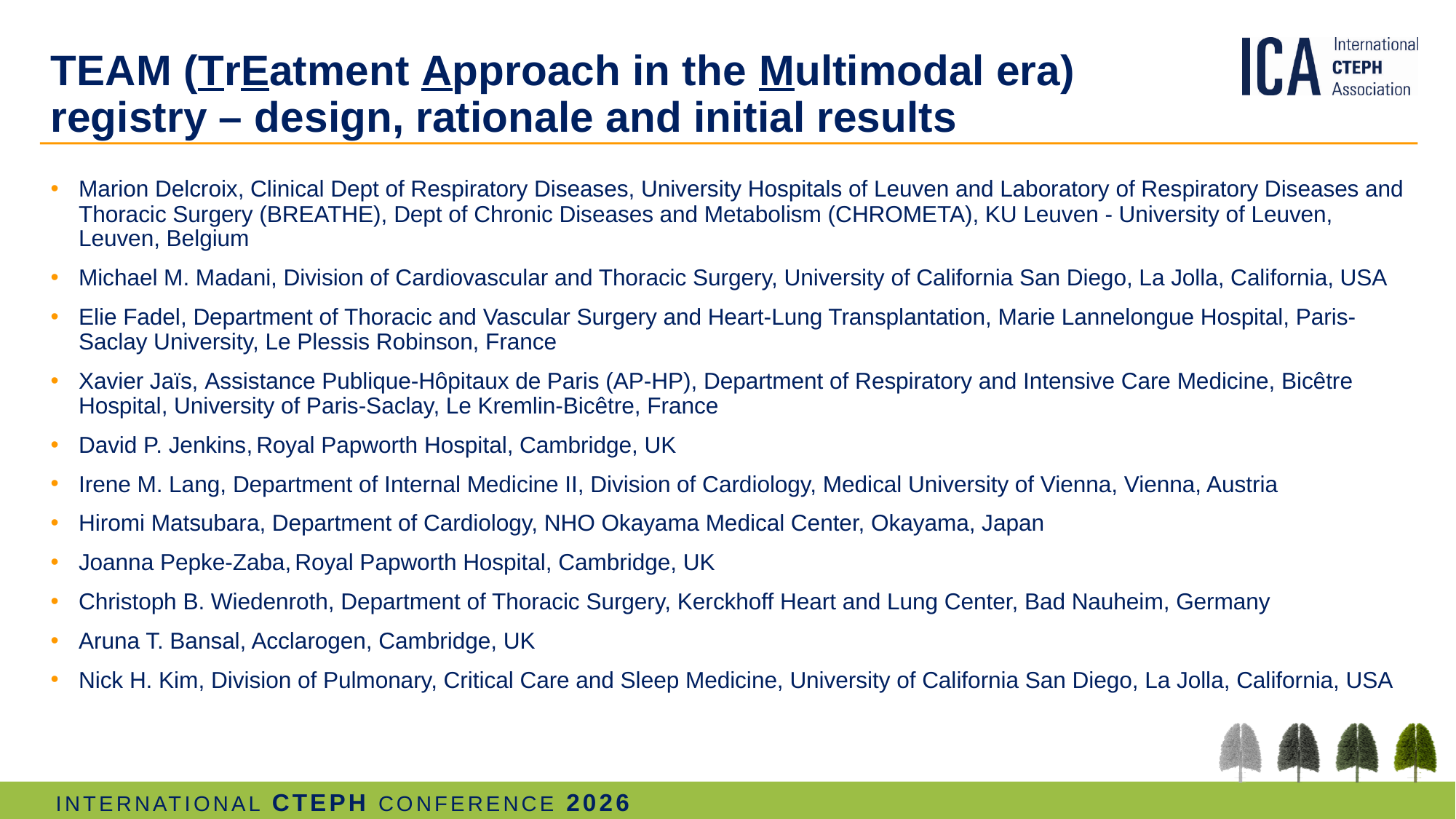

# TEAM (TrEatment Approach in the Multimodal era) registry – design, rationale and initial results
Marion Delcroix, Clinical Dept of Respiratory Diseases, University Hospitals of Leuven and Laboratory of Respiratory Diseases and Thoracic Surgery (BREATHE), Dept of Chronic Diseases and Metabolism (CHROMETA), KU Leuven - University of Leuven, Leuven, Belgium
Michael M. Madani, Division of Cardiovascular and Thoracic Surgery, University of California San Diego, La Jolla, California, USA
Elie Fadel, Department of Thoracic and Vascular Surgery and Heart-Lung Transplantation, Marie Lannelongue Hospital, Paris-Saclay University, Le Plessis Robinson, France
Xavier Jaïs, Assistance Publique-Hôpitaux de Paris (AP-HP), Department of Respiratory and Intensive Care Medicine, Bicêtre Hospital, University of Paris-Saclay, Le Kremlin-Bicêtre, France
David P. Jenkins, Royal Papworth Hospital, Cambridge, UK
Irene M. Lang, Department of Internal Medicine II, Division of Cardiology, Medical University of Vienna, Vienna, Austria
Hiromi Matsubara, Department of Cardiology, NHO Okayama Medical Center, Okayama, Japan
Joanna Pepke-Zaba, Royal Papworth Hospital, Cambridge, UK
Christoph B. Wiedenroth, Department of Thoracic Surgery, Kerckhoff Heart and Lung Center, Bad Nauheim, Germany
Aruna T. Bansal, Acclarogen, Cambridge, UK
Nick H. Kim, Division of Pulmonary, Critical Care and Sleep Medicine, University of California San Diego, La Jolla, California, USA